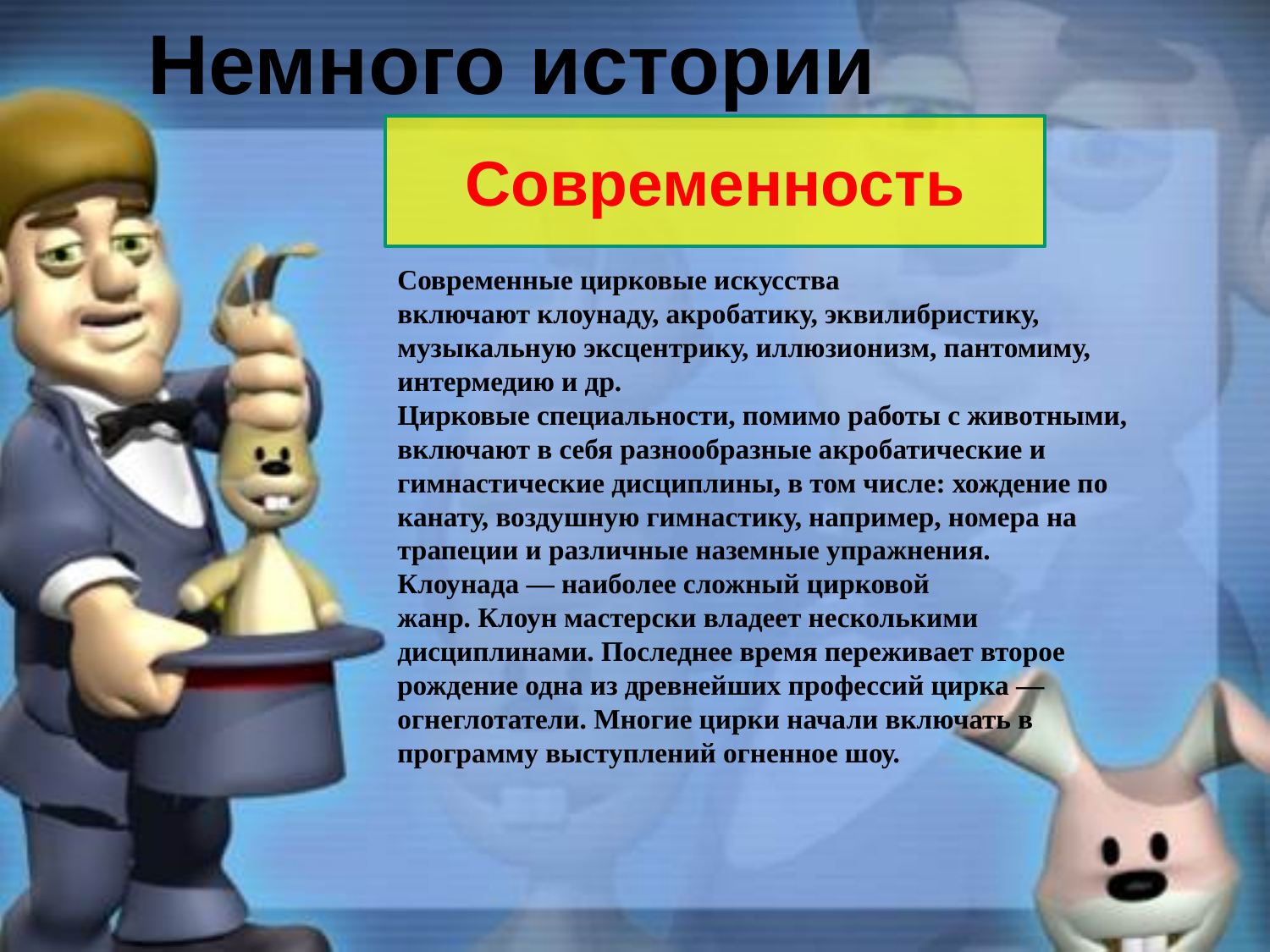

# Немного истории
Современность
Современные цирковые искусства включают клоунаду, акробатику, эквилибристику, музыкальную эксцентрику, иллюзионизм, пантомиму, интермедию и др.
Цирковые специальности, помимо работы с животными, включают в себя разнообразные акробатические и гимнастические дисциплины, в том числе: хождение по канату, воздушную гимнастику, например, номера на трапеции и различные наземные упражнения.
Клоунада — наиболее сложный цирковой жанр. Клоун мастерски владеет несколькими дисциплинами. Последнее время переживает второе рождение одна из древнейших профессий цирка — огнеглотатели. Многие цирки начали включать в программу выступлений огненное шоу.